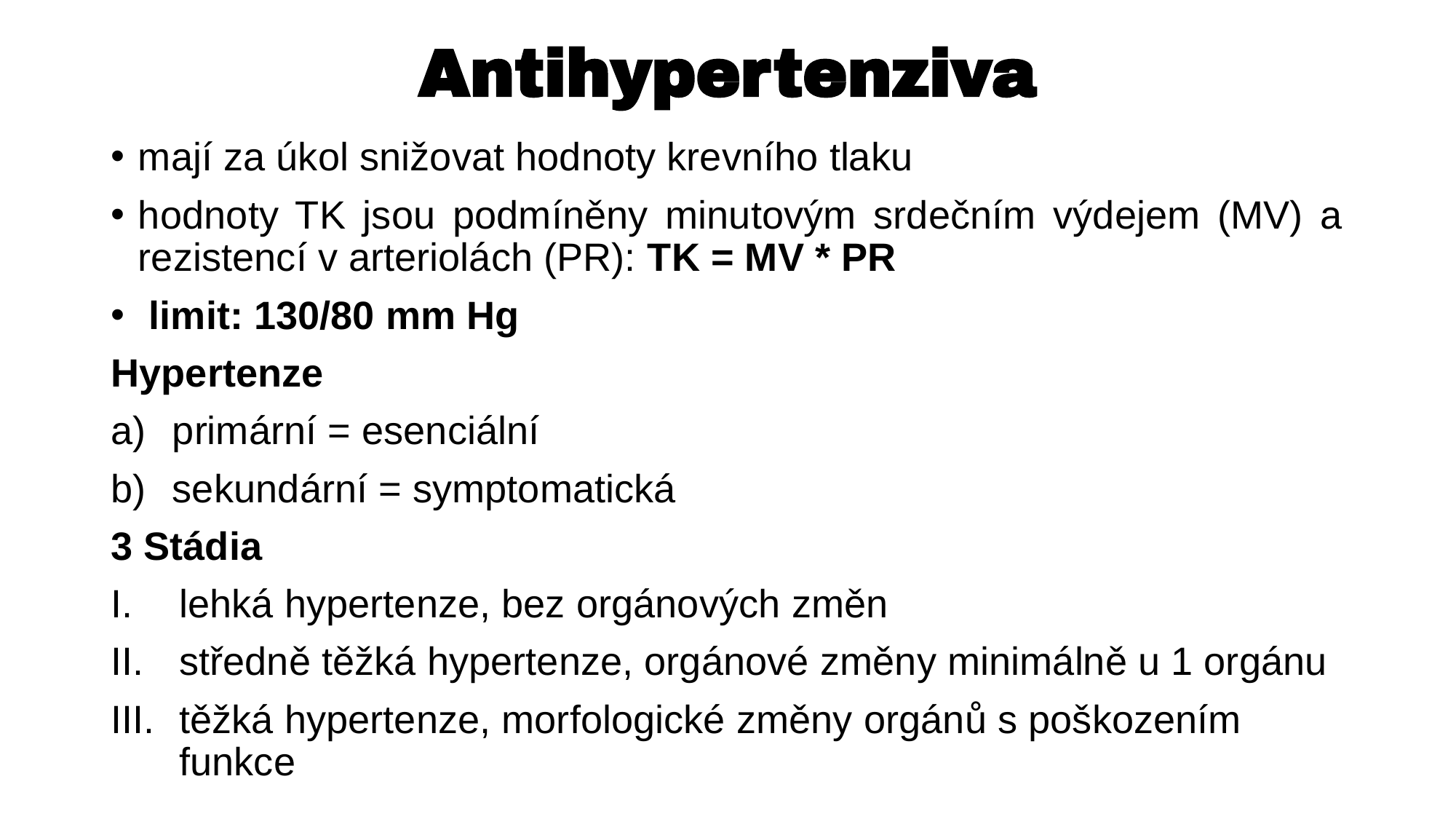

# Antihypertenziva
mají za úkol snižovat hodnoty krevního tlaku
hodnoty TK jsou podmíněny minutovým srdečním výdejem (MV) a rezistencí v arteriolách (PR): TK = MV * PR
 limit: 130/80 mm Hg
Hypertenze
primární = esenciální
sekundární = symptomatická
3 Stádia
lehká hypertenze, bez orgánových změn
středně těžká hypertenze, orgánové změny minimálně u 1 orgánu
těžká hypertenze, morfologické změny orgánů s poškozením funkce